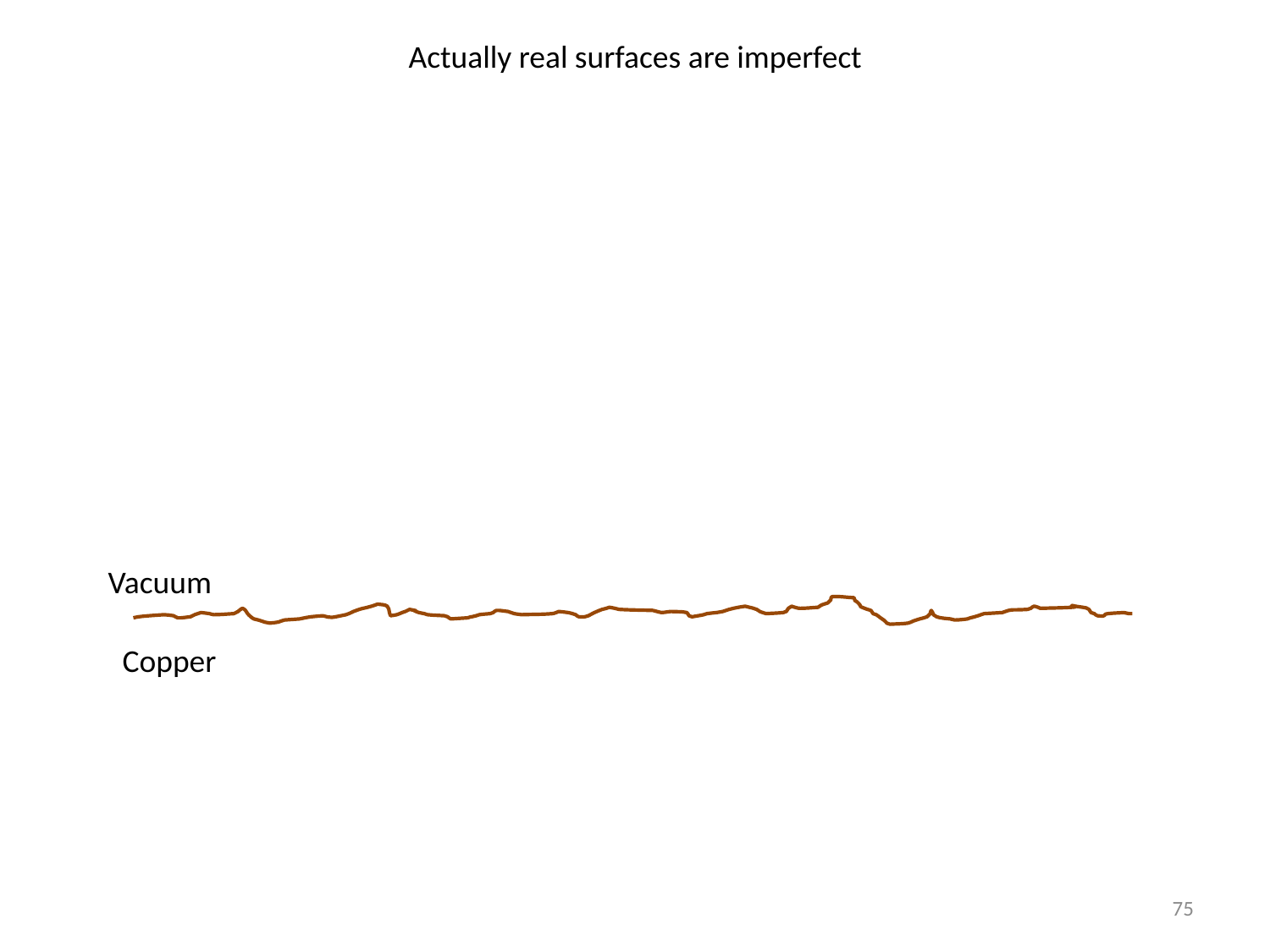

Actually real surfaces are imperfect
Vacuum

Copper
75